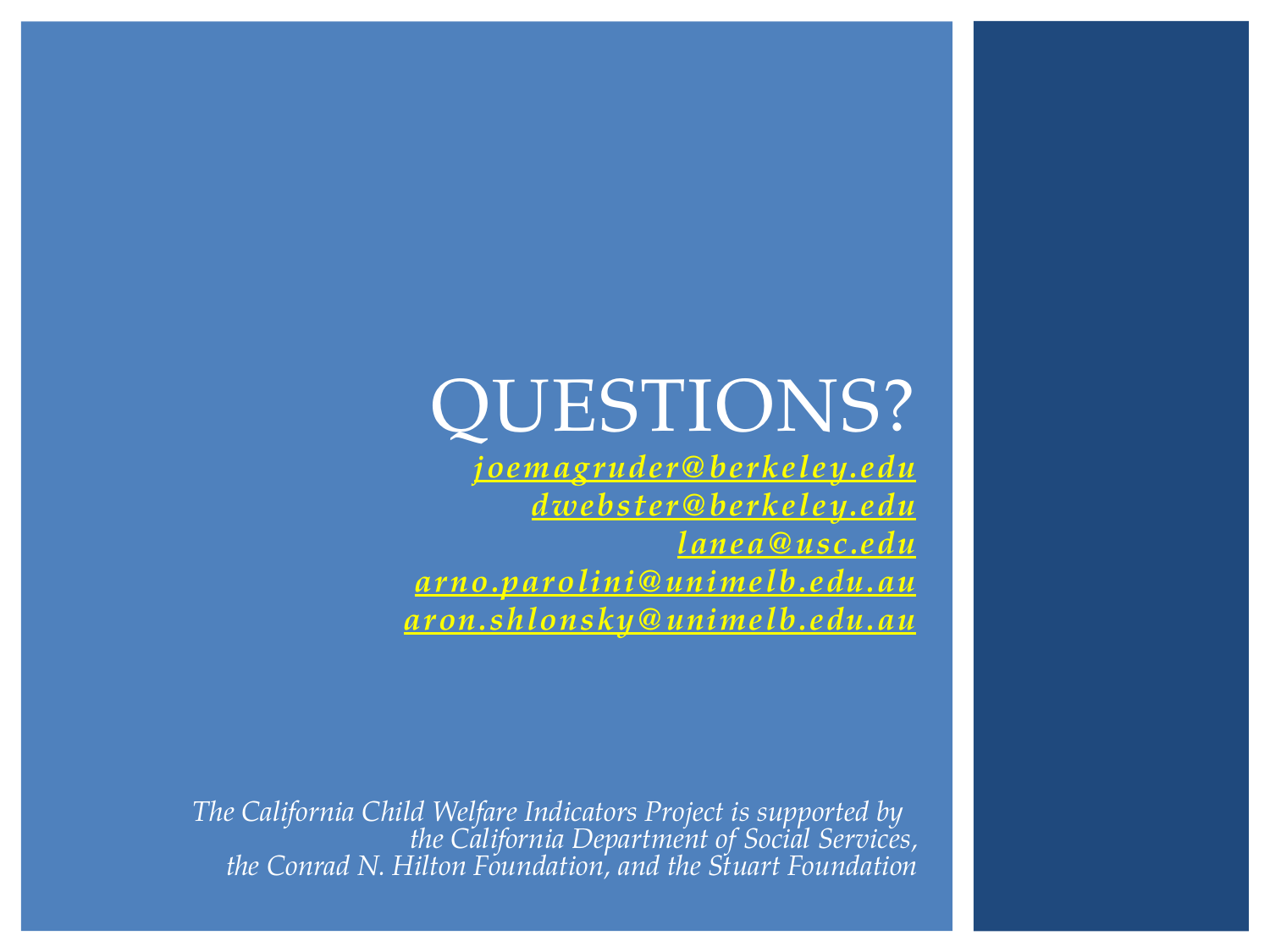

# Questions? joemagruder@berkeley.edu dwebster@berkeley.edu lanea@usc.edu arno.parolini@unimelb.edu.au aron.shlonsky@unimelb.edu.au
The California Child Welfare Indicators Project is supported by
the California Department of Social Services,
the Conrad N. Hilton Foundation, and the Stuart Foundation